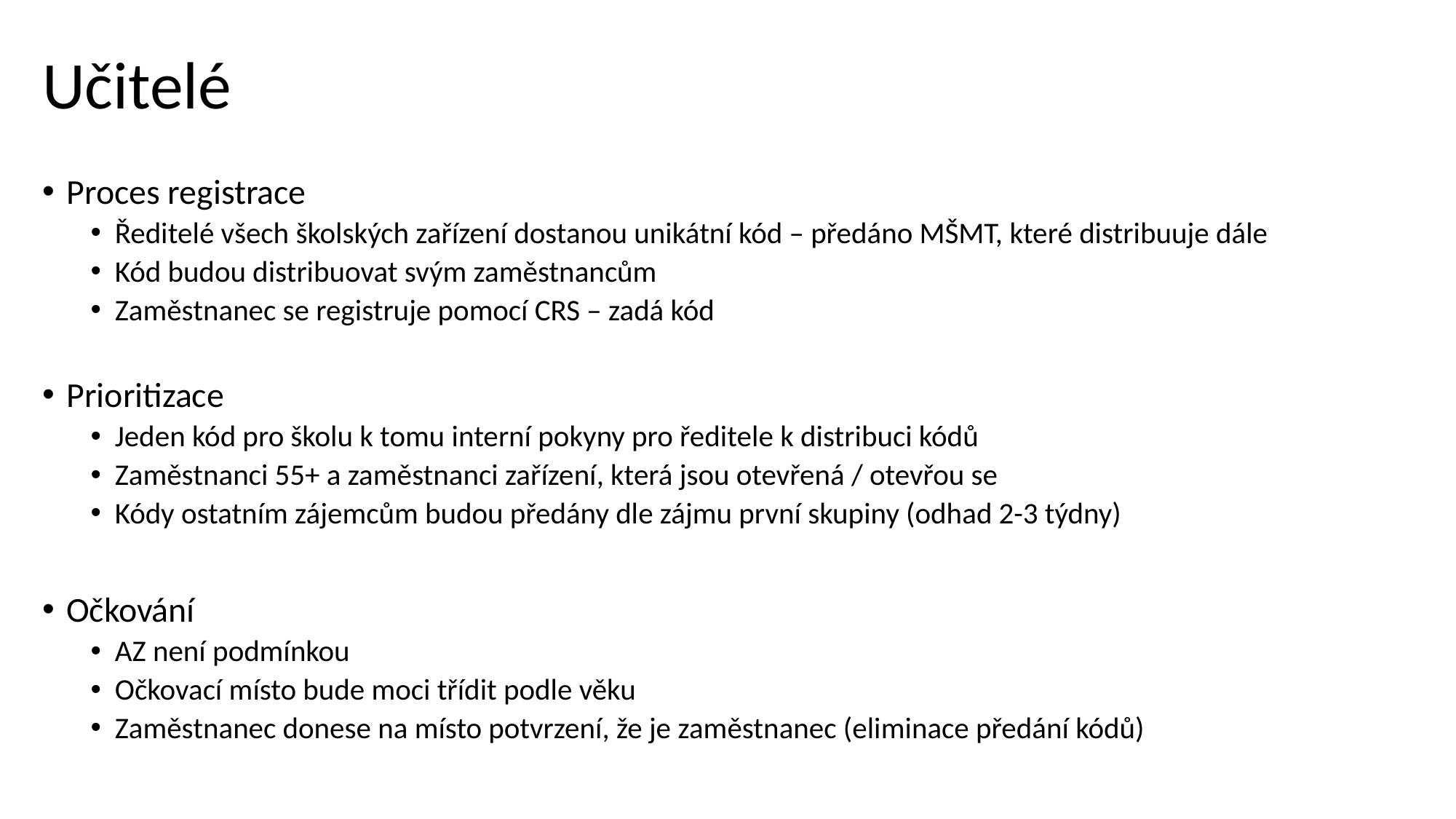

# Učitelé
Proces registrace
Ředitelé všech školských zařízení dostanou unikátní kód – předáno MŠMT, které distribuuje dále
Kód budou distribuovat svým zaměstnancům
Zaměstnanec se registruje pomocí CRS – zadá kód

Prioritizace
Jeden kód pro školu k tomu interní pokyny pro ředitele k distribuci kódů
Zaměstnanci 55+ a zaměstnanci zařízení, která jsou otevřená / otevřou se
Kódy ostatním zájemcům budou předány dle zájmu první skupiny (odhad 2-3 týdny)

Očkování
AZ není podmínkou
Očkovací místo bude moci třídit podle věku
Zaměstnanec donese na místo potvrzení, že je zaměstnanec (eliminace předání kódů)